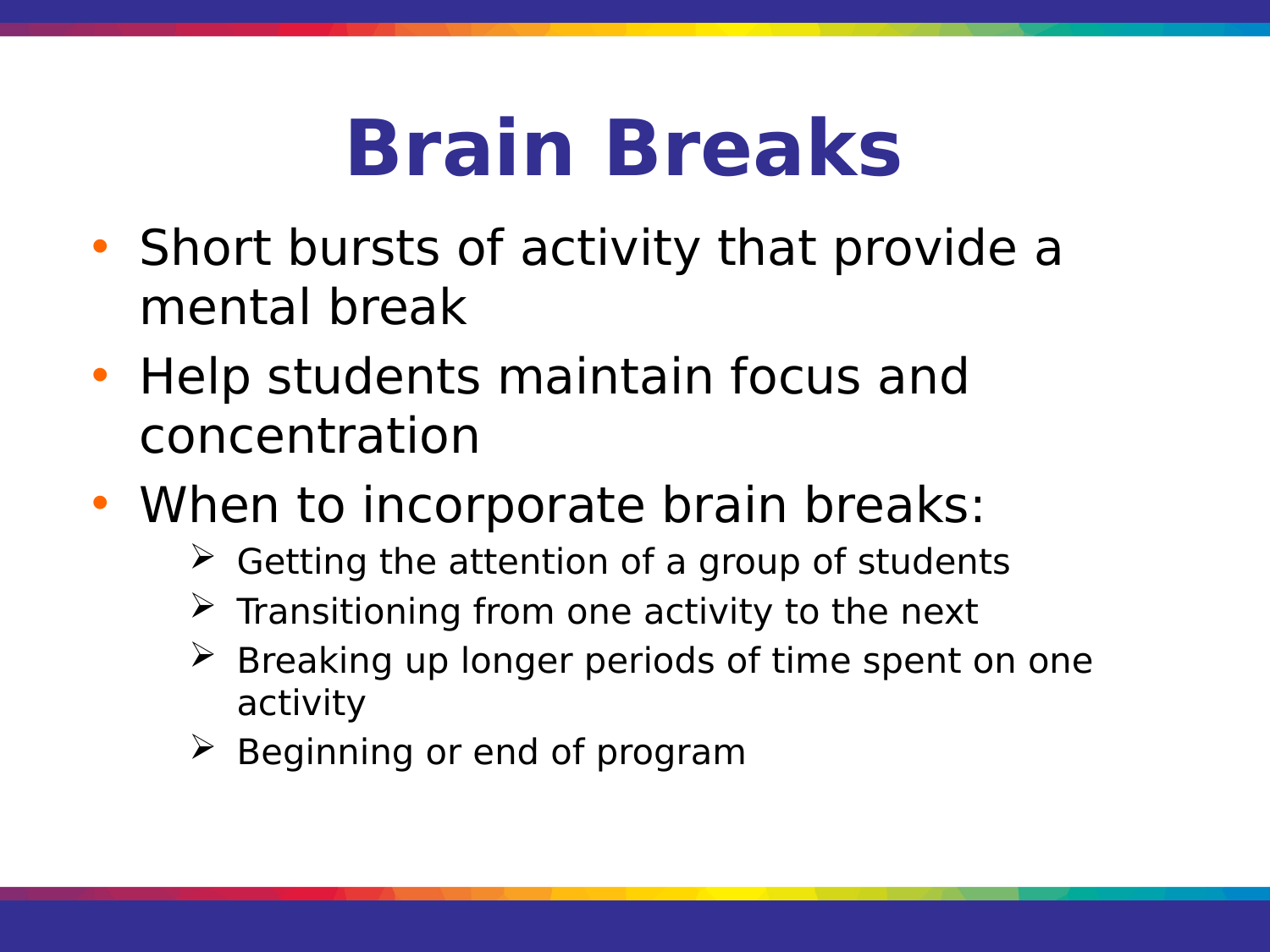

# Brain Breaks
Short bursts of activity that provide a mental break
Help students maintain focus and concentration
When to incorporate brain breaks:
Getting the attention of a group of students
Transitioning from one activity to the next
Breaking up longer periods of time spent on one activity
Beginning or end of program